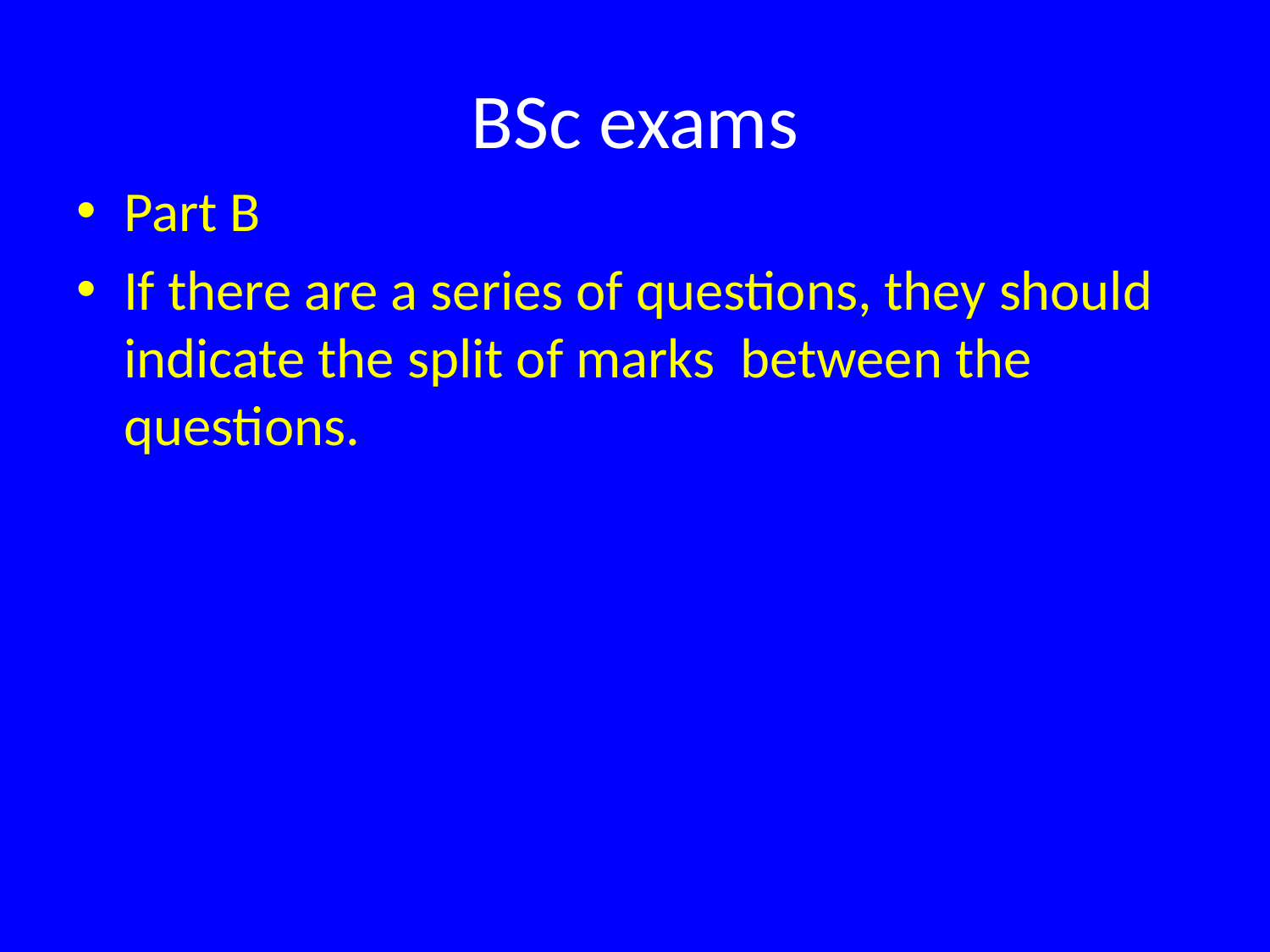

# BSc exams
Part B
If there are a series of questions, they should indicate the split of marks  between the questions.